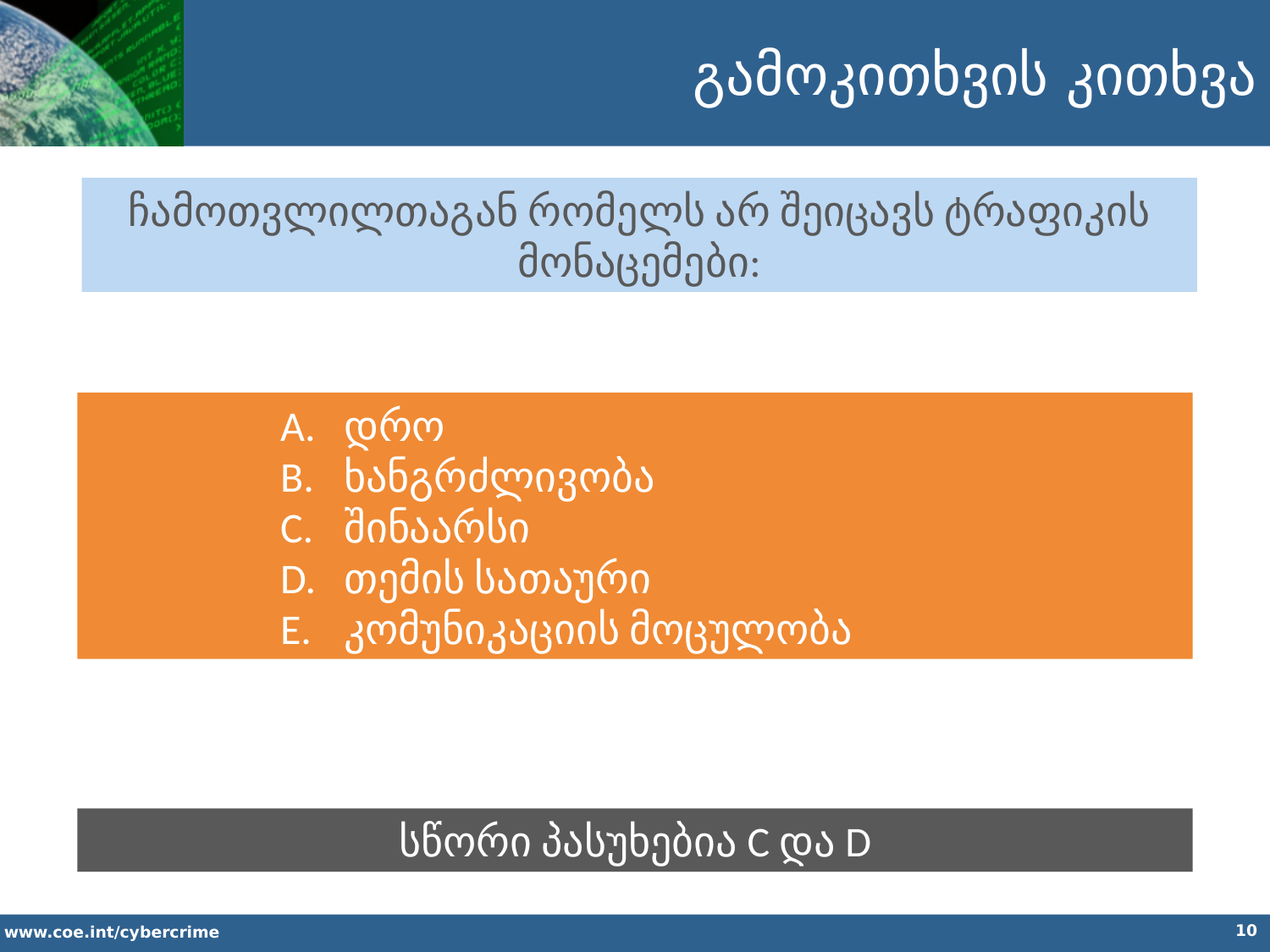

გამოკითხვის კითხვა
ჩამოთვლილთაგან რომელს არ შეიცავს ტრაფიკის მონაცემები:
დრო
ხანგრძლივობა
შინაარსი
თემის სათაური
კომუნიკაციის მოცულობა
სწორი პასუხებია C და D